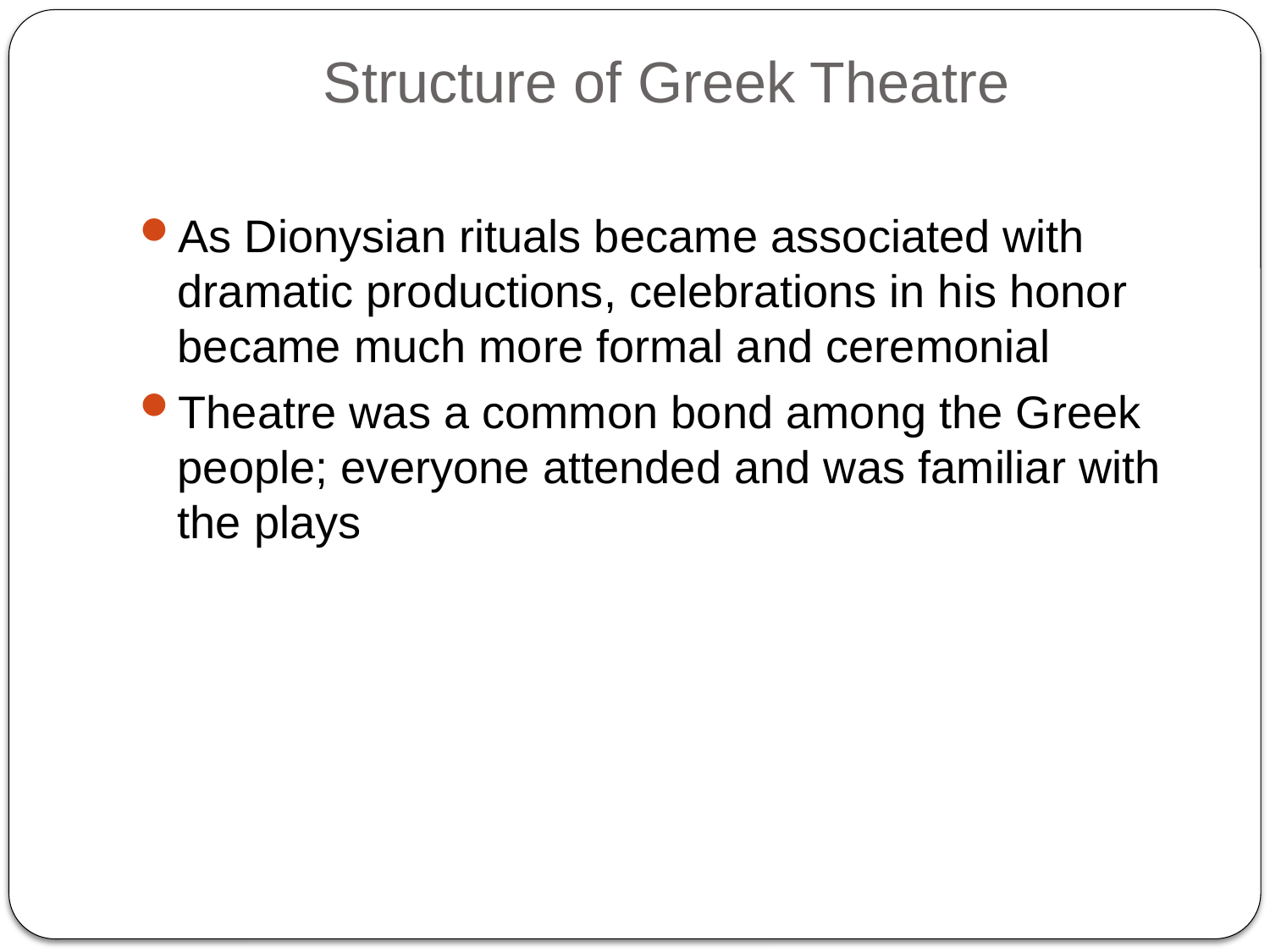

# Structure of Greek Theatre
As Dionysian rituals became associated with dramatic productions, celebrations in his honor became much more formal and ceremonial
Theatre was a common bond among the Greek people; everyone attended and was familiar with the plays